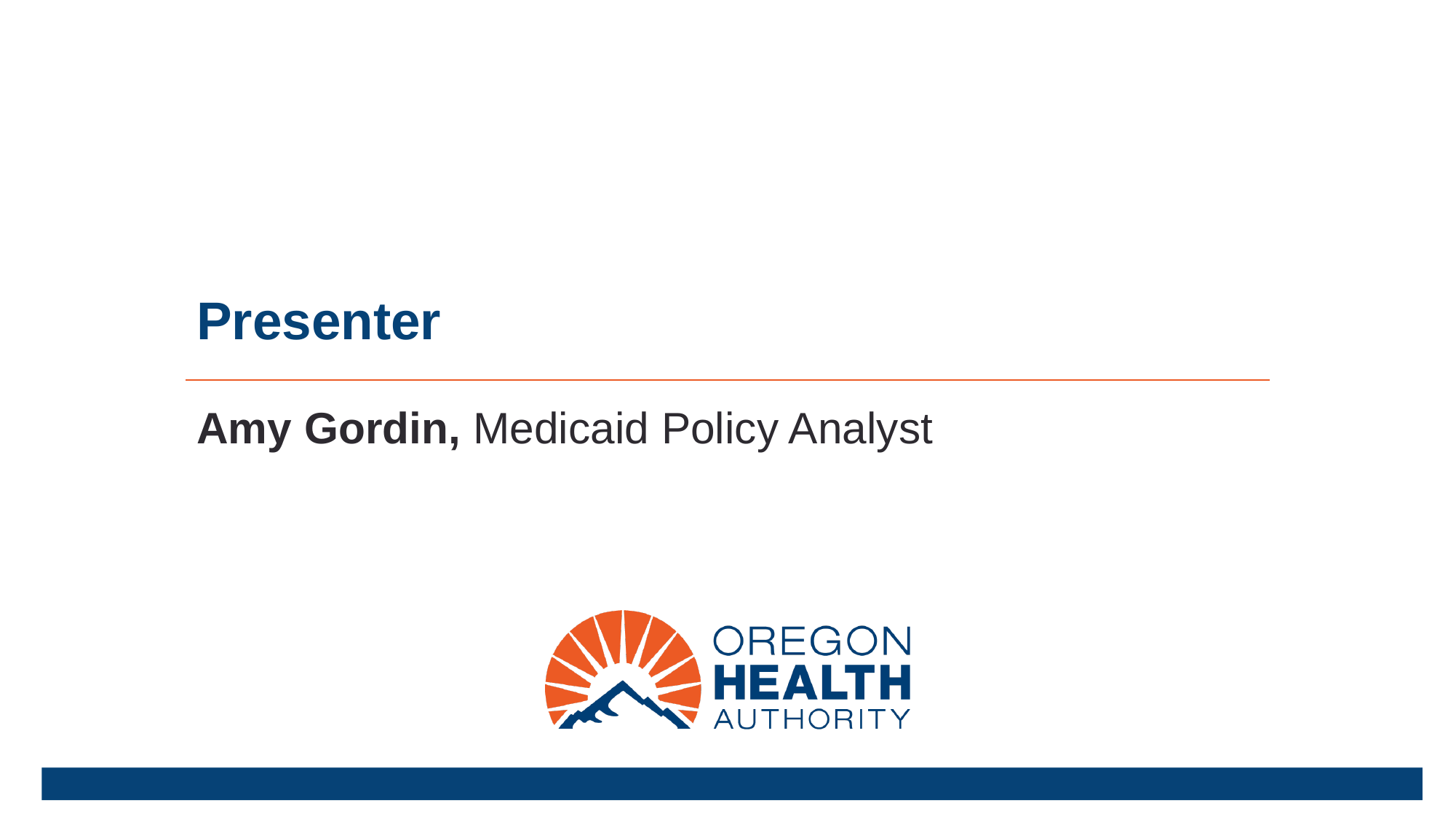

# Presenter
Amy Gordin, Medicaid Policy Analyst